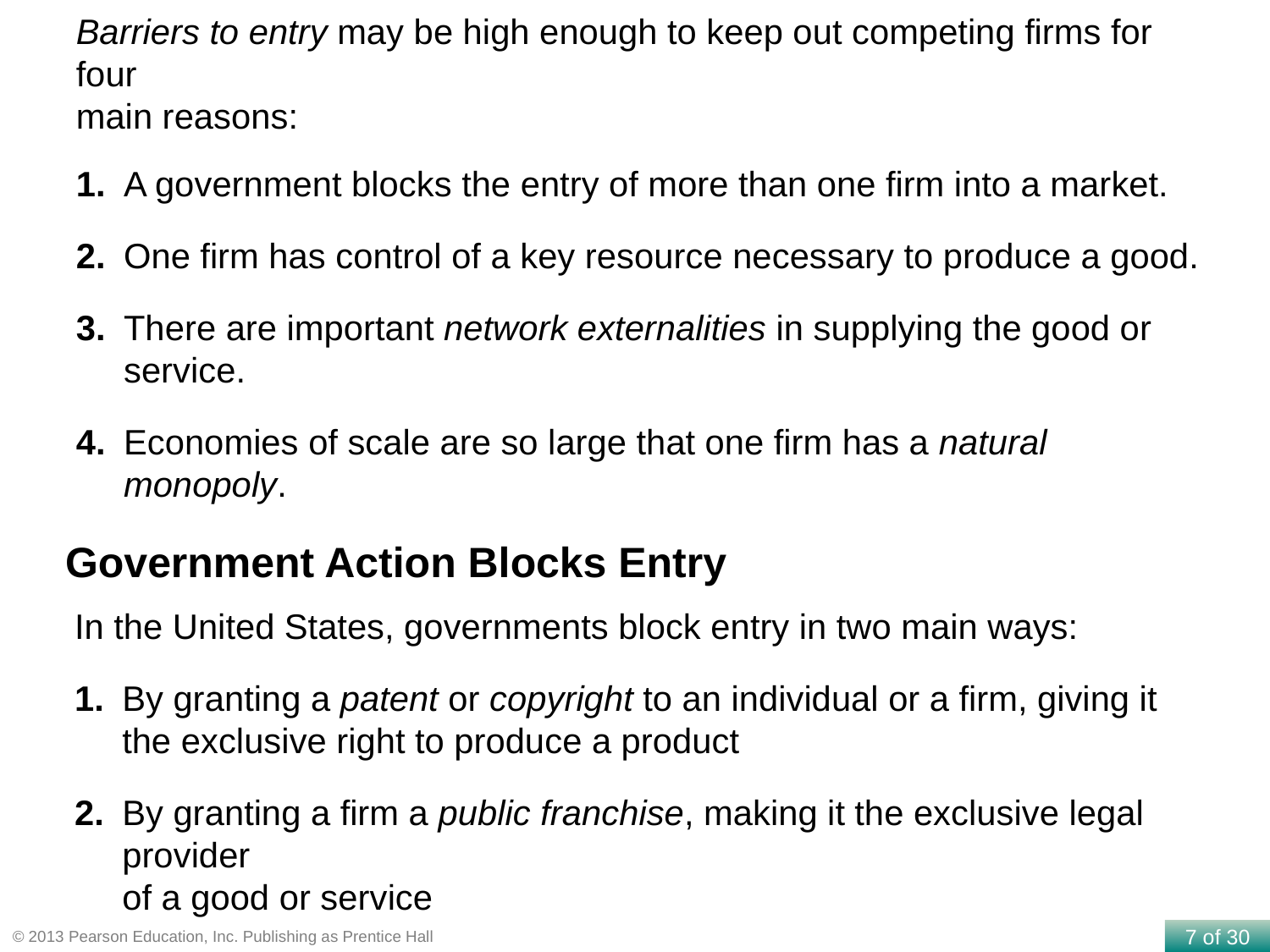

Barriers to entry may be high enough to keep out competing firms for four
main reasons:

1.	A government blocks the entry of more than one firm into a market.

2.	One firm has control of a key resource necessary to produce a good.

3.	There are important network externalities in supplying the good or service.

4.	Economies of scale are so large that one firm has a natural monopoly.
Government Action Blocks Entry
In the United States, governments block entry in two main ways:

1.	By granting a patent or copyright to an individual or a firm, giving it the exclusive right to produce a product

2.	By granting a firm a public franchise, making it the exclusive legal provider
of a good or service